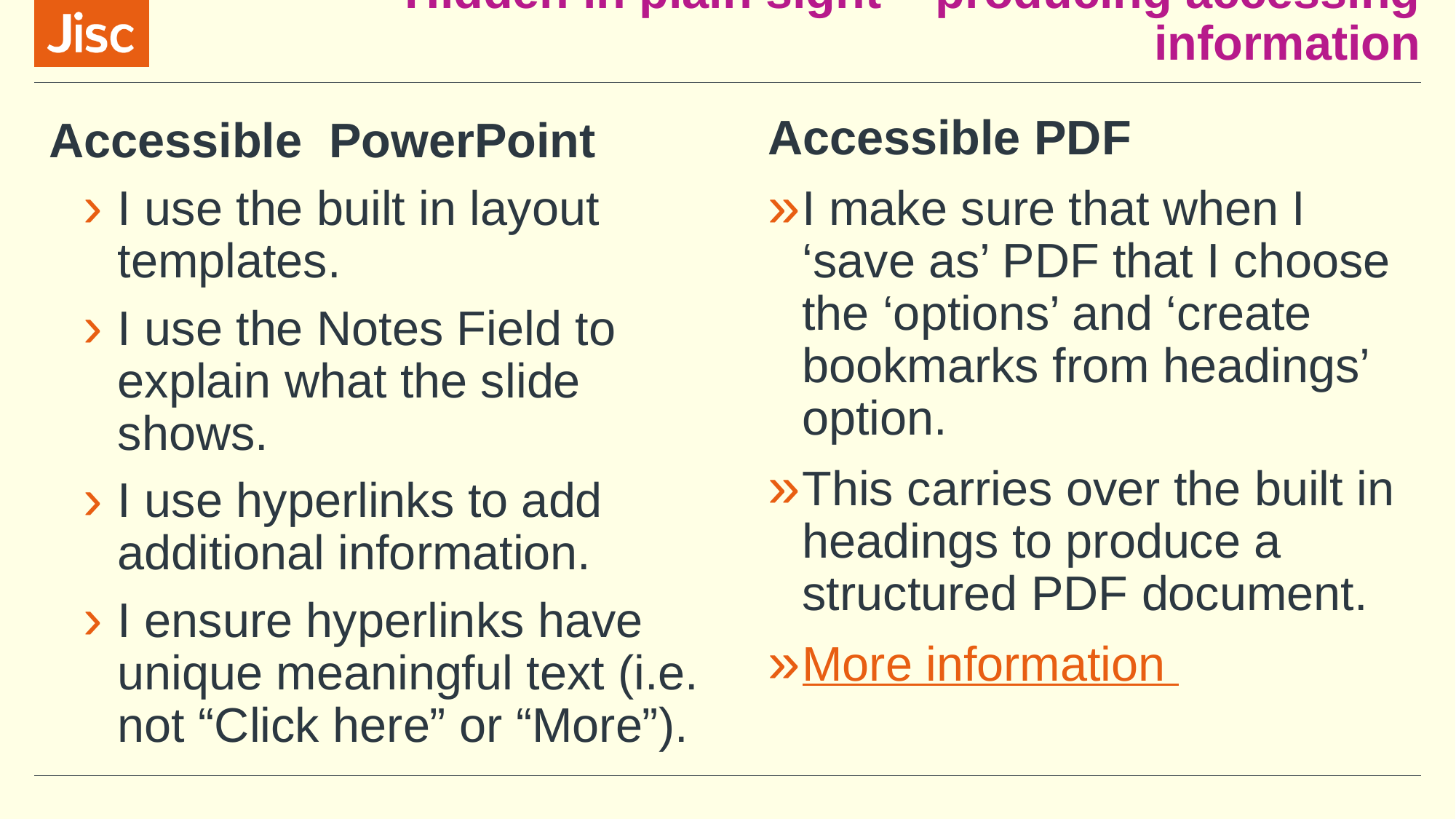

# Hidden in plain sight – producing accessing information
Accessible PDF
Accessible  PowerPoint
I make sure that when I ‘save as’ PDF that I choose the ‘options’ and ‘create bookmarks from headings’ option.
This carries over the built in headings to produce a structured PDF document.
More information

I use the built in layout templates.
I use the Notes Field to explain what the slide shows.
I use hyperlinks to add additional information.
I ensure hyperlinks have unique meaningful text (i.e. not “Click here” or “More”).